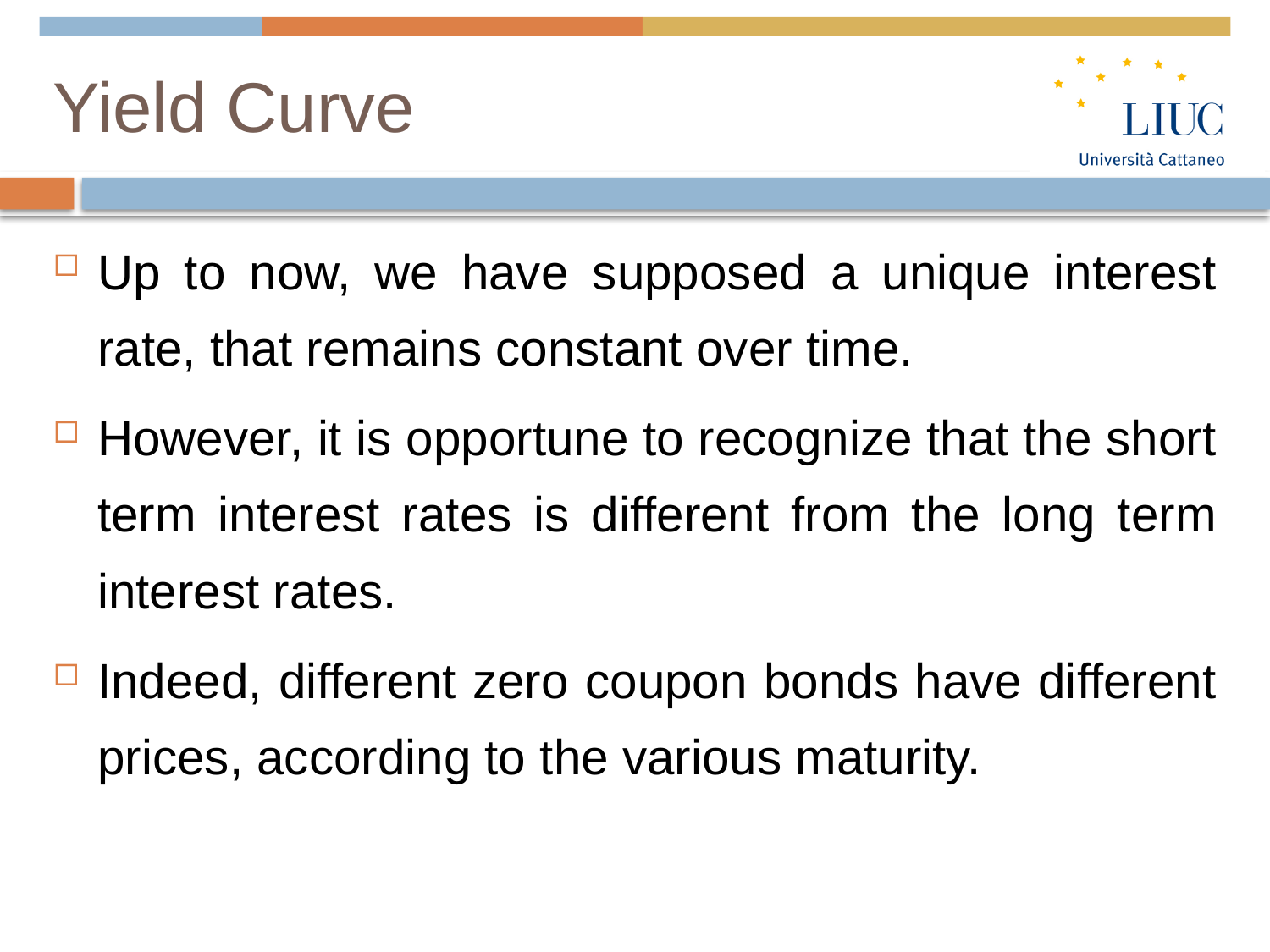

# Yield Curve
Up to now, we have supposed a unique interest rate, that remains constant over time.
However, it is opportune to recognize that the short term interest rates is different from the long term interest rates.
Indeed, different zero coupon bonds have different prices, according to the various maturity.